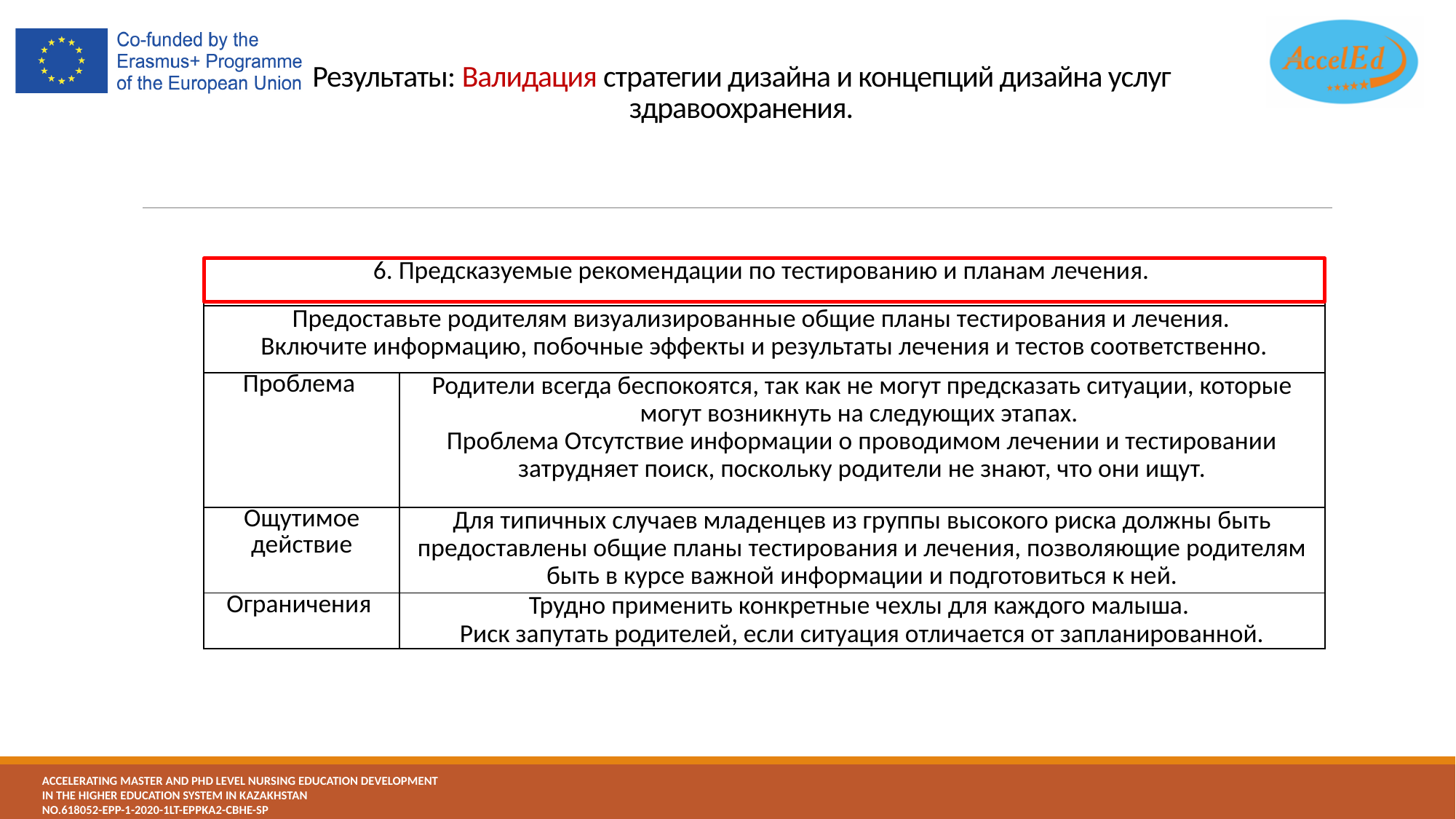

# Результаты: Валидация стратегии дизайна и концепций дизайна услуг здравоохранения.
| 6. Предсказуемые рекомендации по тестированию и планам лечения. |  |
| --- | --- |
| Предоставьте родителям визуализированные общие планы тестирования и лечения. Включите информацию, побочные эффекты и результаты лечения и тестов соответственно. |  |
| Проблема | Родители всегда беспокоятся, так как не могут предсказать ситуации, которые могут возникнуть на следующих этапах. Проблема Отсутствие информации о проводимом лечении и тестировании затрудняет поиск, поскольку родители не знают, что они ищут. |
| Ощутимое действие | Для типичных случаев младенцев из группы высокого риска должны быть предоставлены общие планы тестирования и лечения, позволяющие родителям быть в курсе важной информации и подготовиться к ней. |
| Ограничения | Трудно применить конкретные чехлы для каждого малыша. Риск запутать родителей, если ситуация отличается от запланированной. |